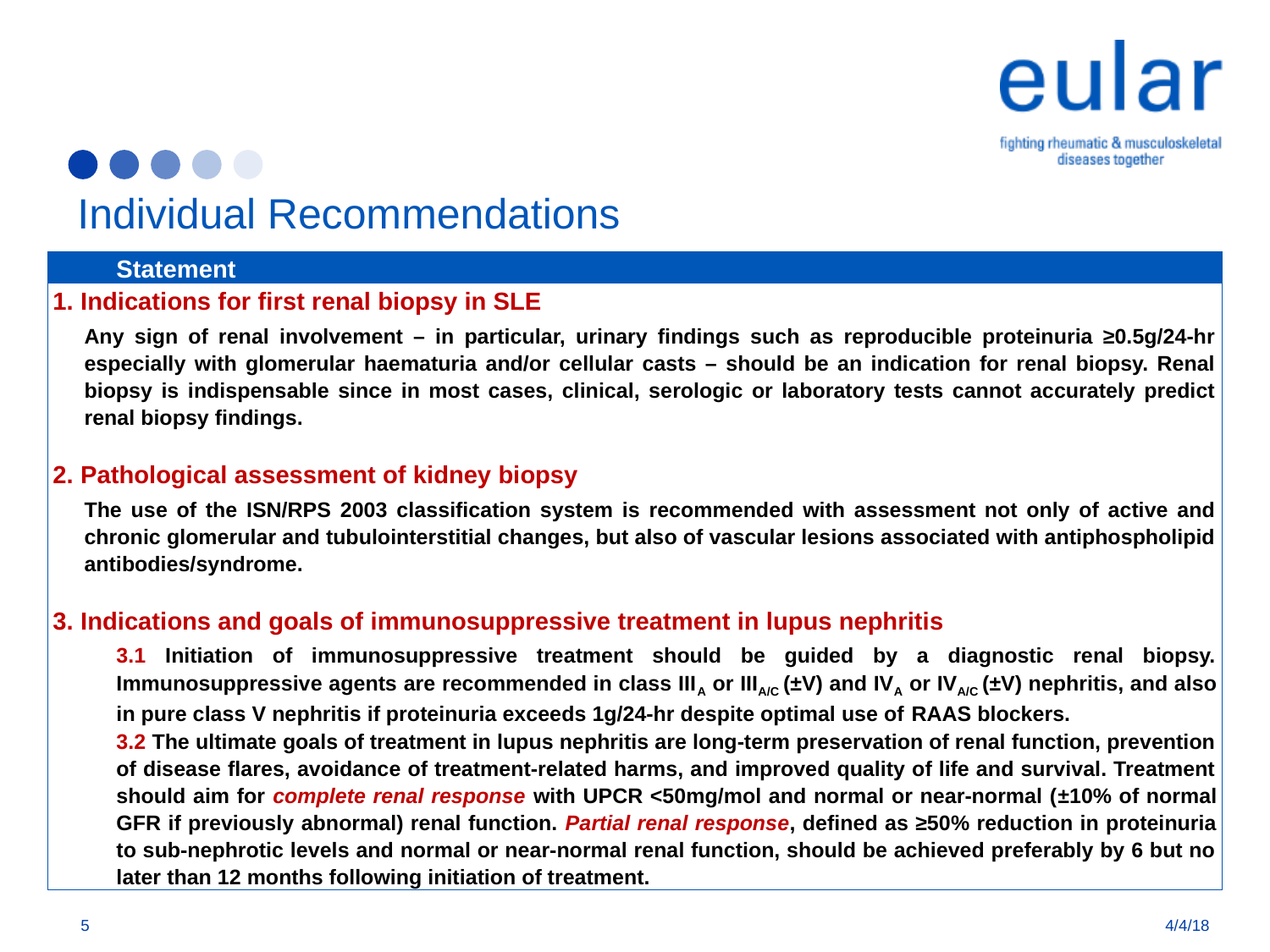

# Individual Recommendations
| Statement |
| --- |
| 1. Indications for first renal biopsy in SLE Any sign of renal involvement – in particular, urinary findings such as reproducible proteinuria ≥0.5g/24-hr especially with glomerular haematuria and/or cellular casts – should be an indication for renal biopsy. Renal biopsy is indispensable since in most cases, clinical, serologic or laboratory tests cannot accurately predict renal biopsy findings. |
|  |
| 2. Pathological assessment of kidney biopsy The use of the ISN/RPS 2003 classification system is recommended with assessment not only of active and chronic glomerular and tubulointerstitial changes, but also of vascular lesions associated with antiphospholipid antibodies/syndrome. |
|  |
| 3. Indications and goals of immunosuppressive treatment in lupus nephritis 3.1 Initiation of immunosuppressive treatment should be guided by a diagnostic renal biopsy. Immunosuppressive agents are recommended in class IIIA or IIIA/C (±V) and IVA or IVA/C (±V) nephritis, and also in pure class V nephritis if proteinuria exceeds 1g/24-hr despite optimal use of RAAS blockers. |
| 3.2 The ultimate goals of treatment in lupus nephritis are long-term preservation of renal function, prevention of disease flares, avoidance of treatment-related harms, and improved quality of life and survival. Treatment should aim for complete renal response with UPCR <50mg/mol and normal or near-normal (±10% of normal GFR if previously abnormal) renal function. Partial renal response, defined as ≥50% reduction in proteinuria to sub-nephrotic levels and normal or near-normal renal function, should be achieved preferably by 6 but no later than 12 months following initiation of treatment. |
5
4/4/18